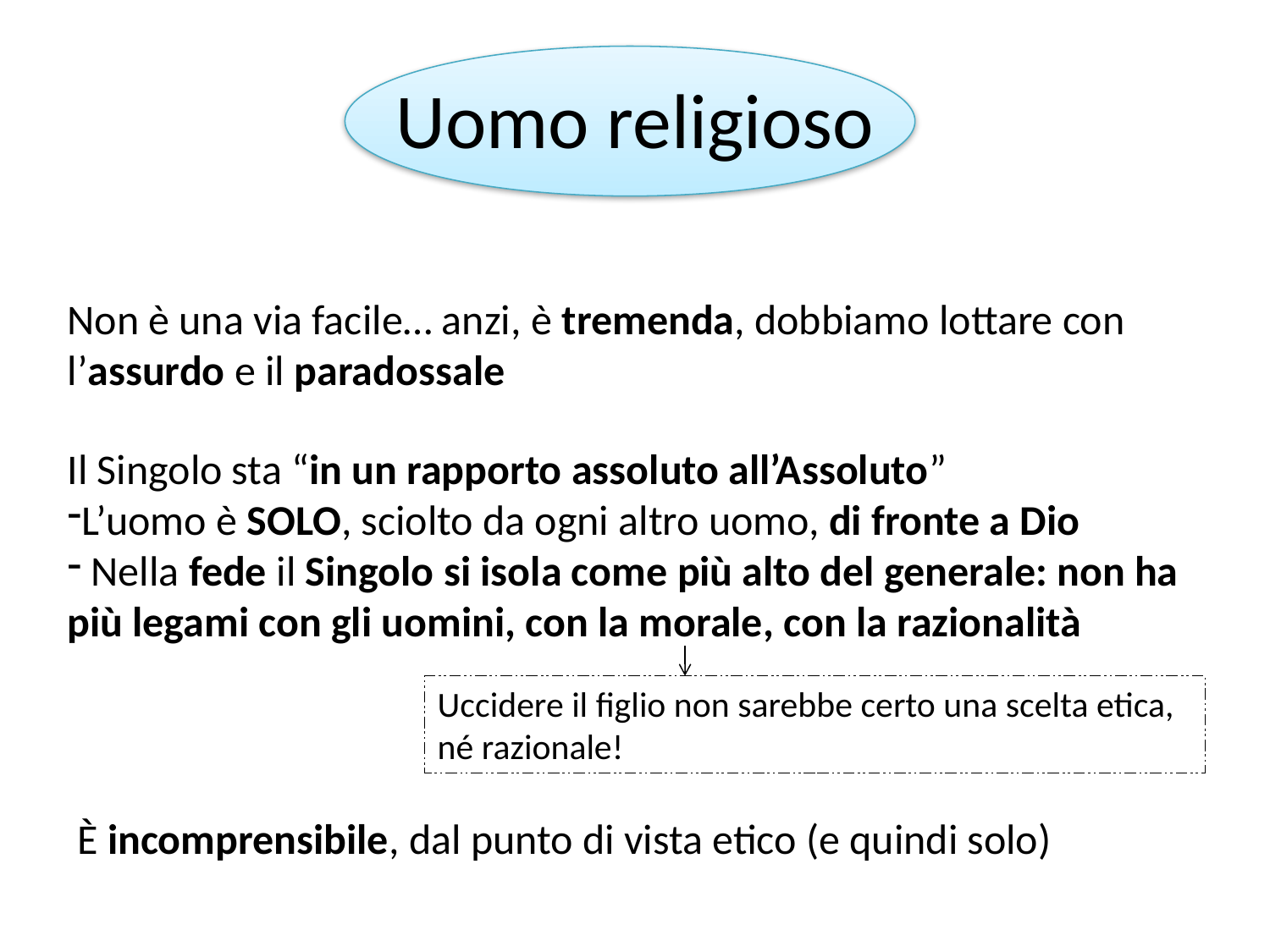

# Uomo religioso

Non è una via facile… anzi, è tremenda, dobbiamo lottare con l’assurdo e il paradossale
Il Singolo sta “in un rapporto assoluto all’Assoluto”
L’uomo è SOLO, sciolto da ogni altro uomo, di fronte a Dio
 Nella fede il Singolo si isola come più alto del generale: non ha più legami con gli uomini, con la morale, con la razionalità

Uccidere il figlio non sarebbe certo una scelta etica, né razionale!
È incomprensibile, dal punto di vista etico (e quindi solo)